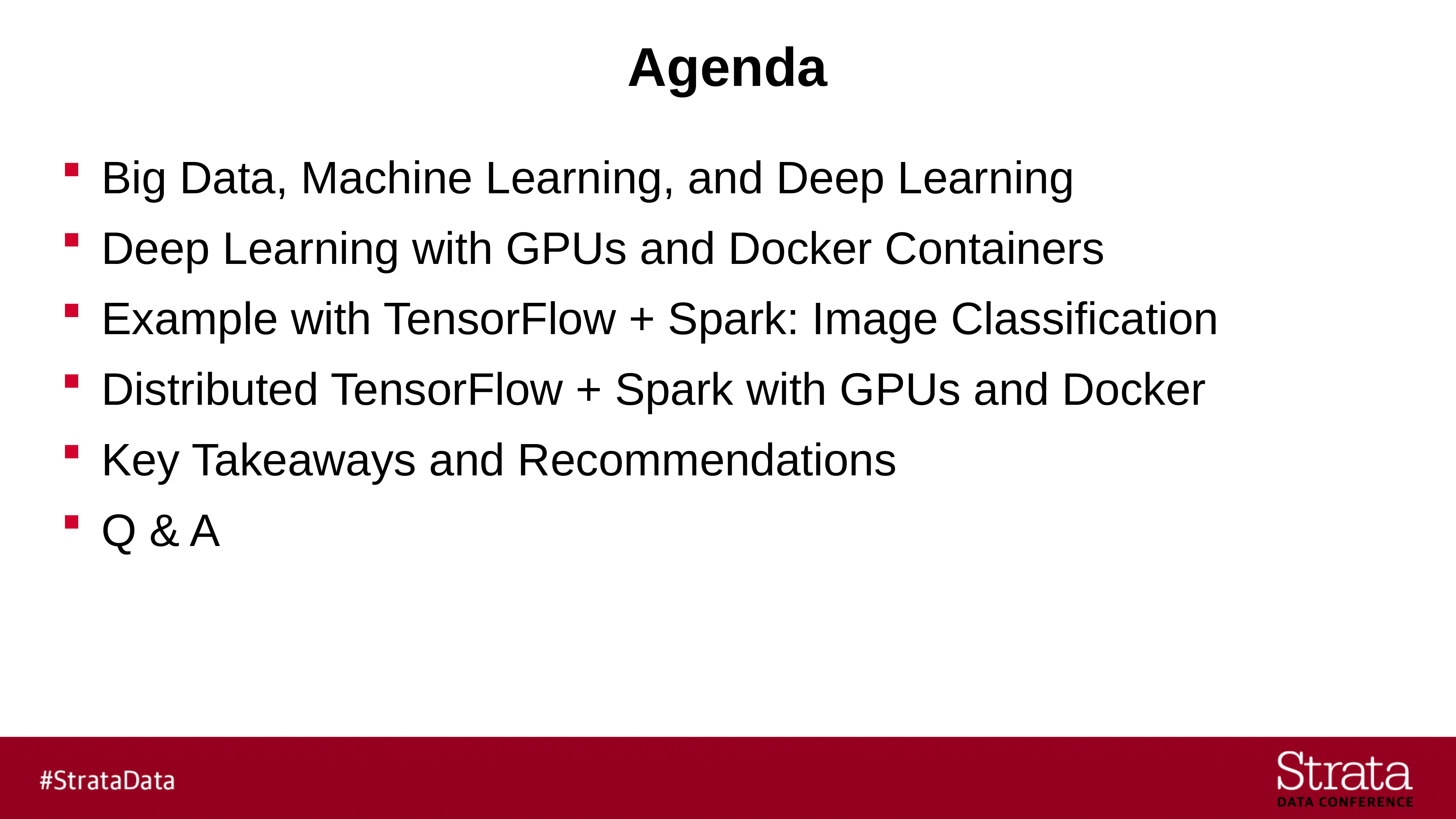

# Agenda
 Big Data, Machine Learning, and Deep Learning
 Deep Learning with GPUs and Docker Containers
 Example with TensorFlow + Spark: Image Classification
 Distributed TensorFlow + Spark with GPUs and Docker
 Key Takeaways and Recommendations
 Q & A